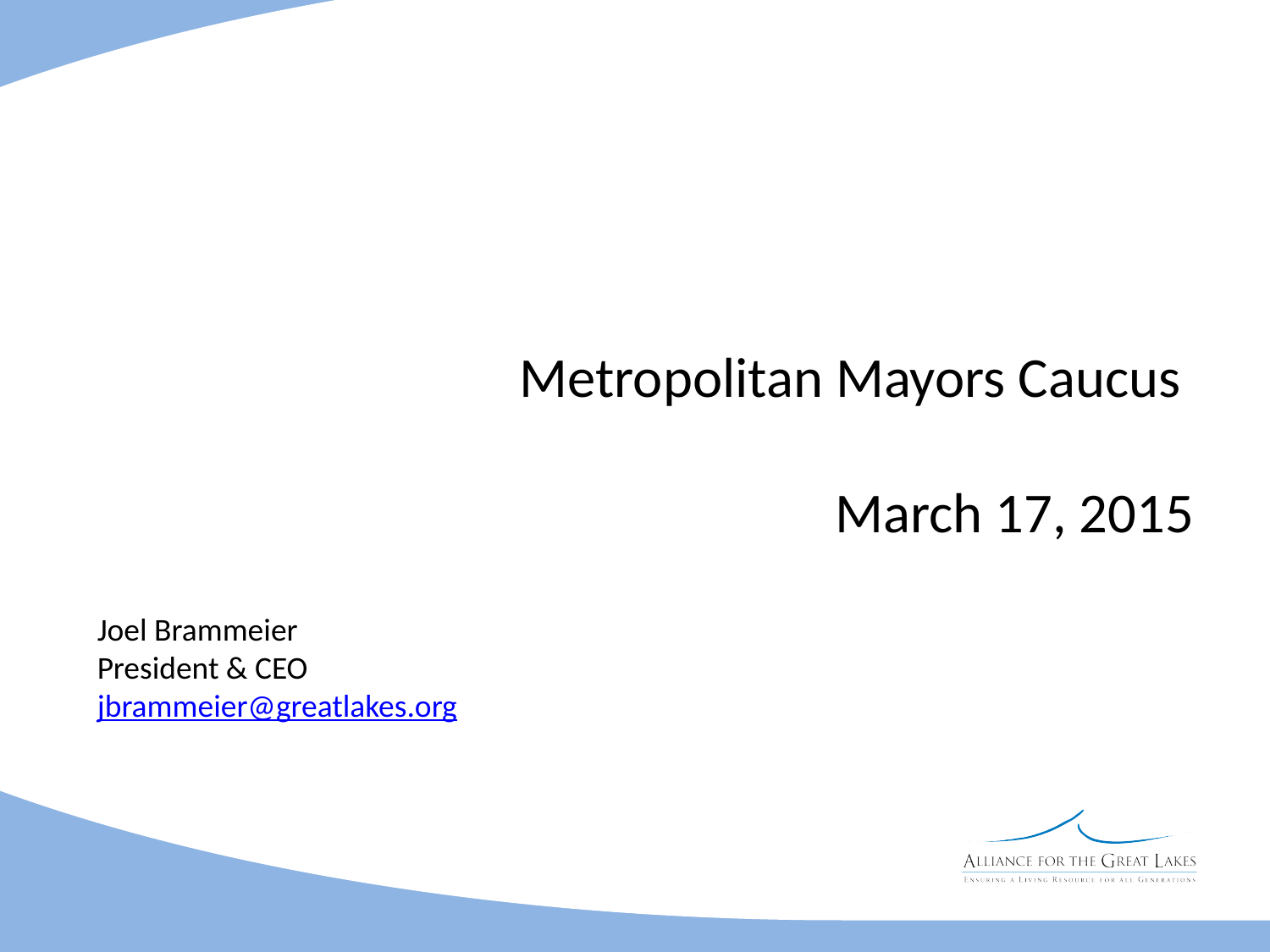

# Metropolitan Mayors Caucus March 17, 2015
Joel Brammeier
President & CEO
jbrammeier@greatlakes.org